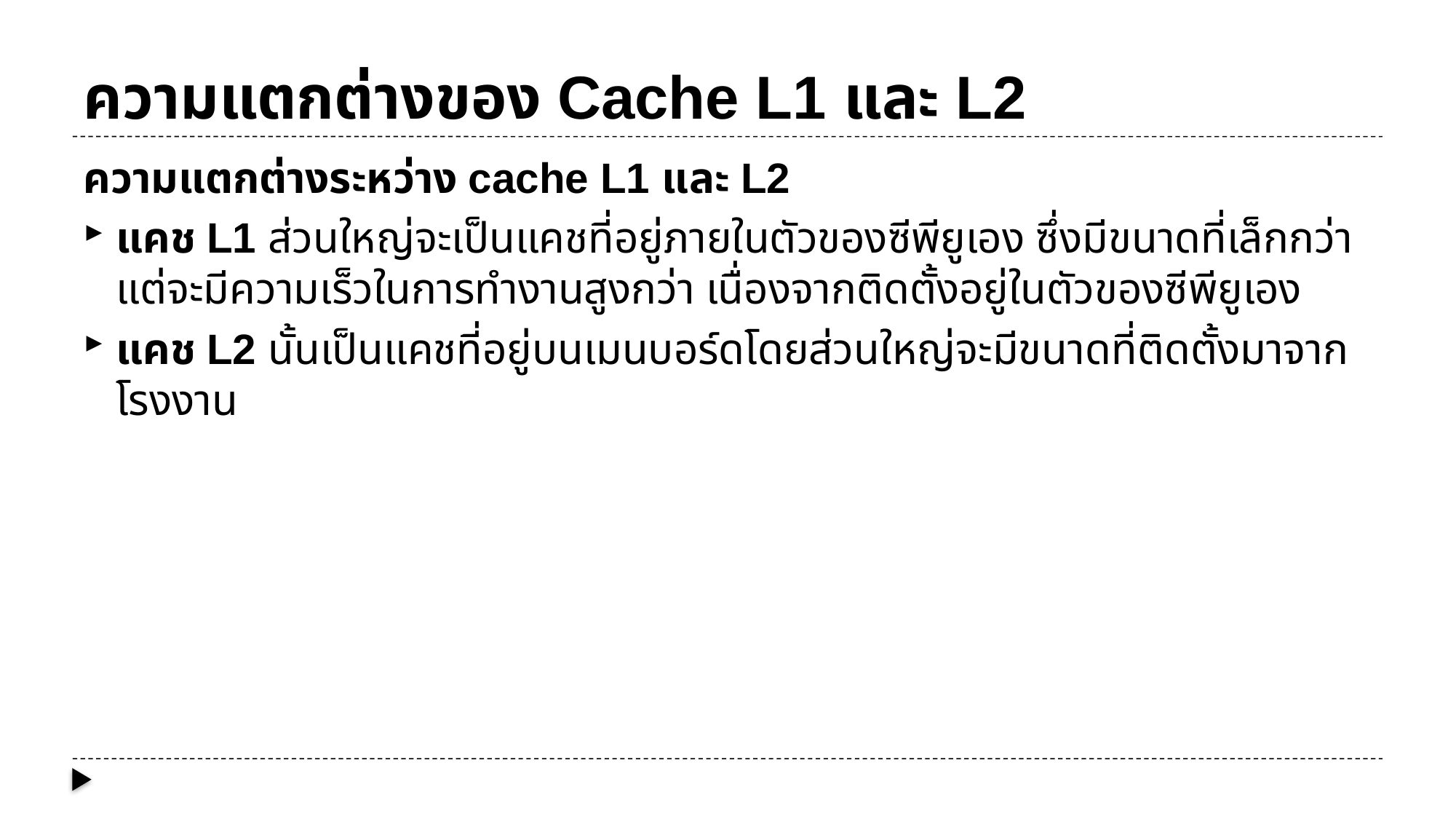

# ความแตกต่างของ Cache L1 และ L2
ความแตกต่างระหว่าง cache L1 และ L2
แคช L1 ส่วนใหญ่จะเป็นแคชที่อยู่ภายในตัวของซีพียูเอง ซึ่งมีขนาดที่เล็กกว่าแต่จะมีความเร็วในการทำงานสูงกว่า เนื่องจากติดตั้งอยู่ในตัวของซีพียูเอง
แคช L2 นั้นเป็นแคชที่อยู่บนเมนบอร์ดโดยส่วนใหญ่จะมีขนาดที่ติดตั้งมาจากโรงงาน